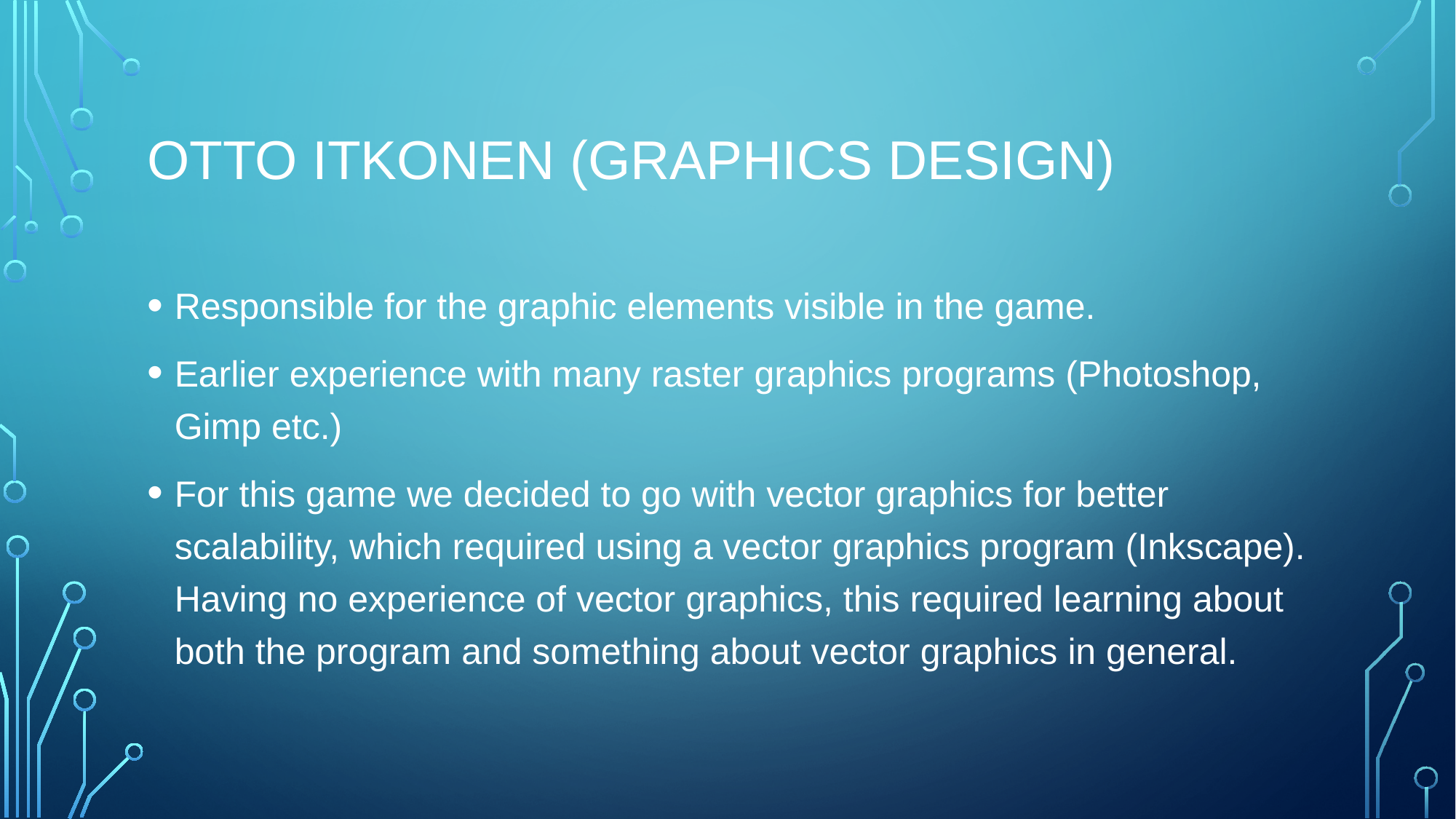

# Otto Itkonen (Graphics Design)
Responsible for the graphic elements visible in the game.
Earlier experience with many raster graphics programs (Photoshop, Gimp etc.)
For this game we decided to go with vector graphics for better scalability, which required using a vector graphics program (Inkscape). Having no experience of vector graphics, this required learning about both the program and something about vector graphics in general.